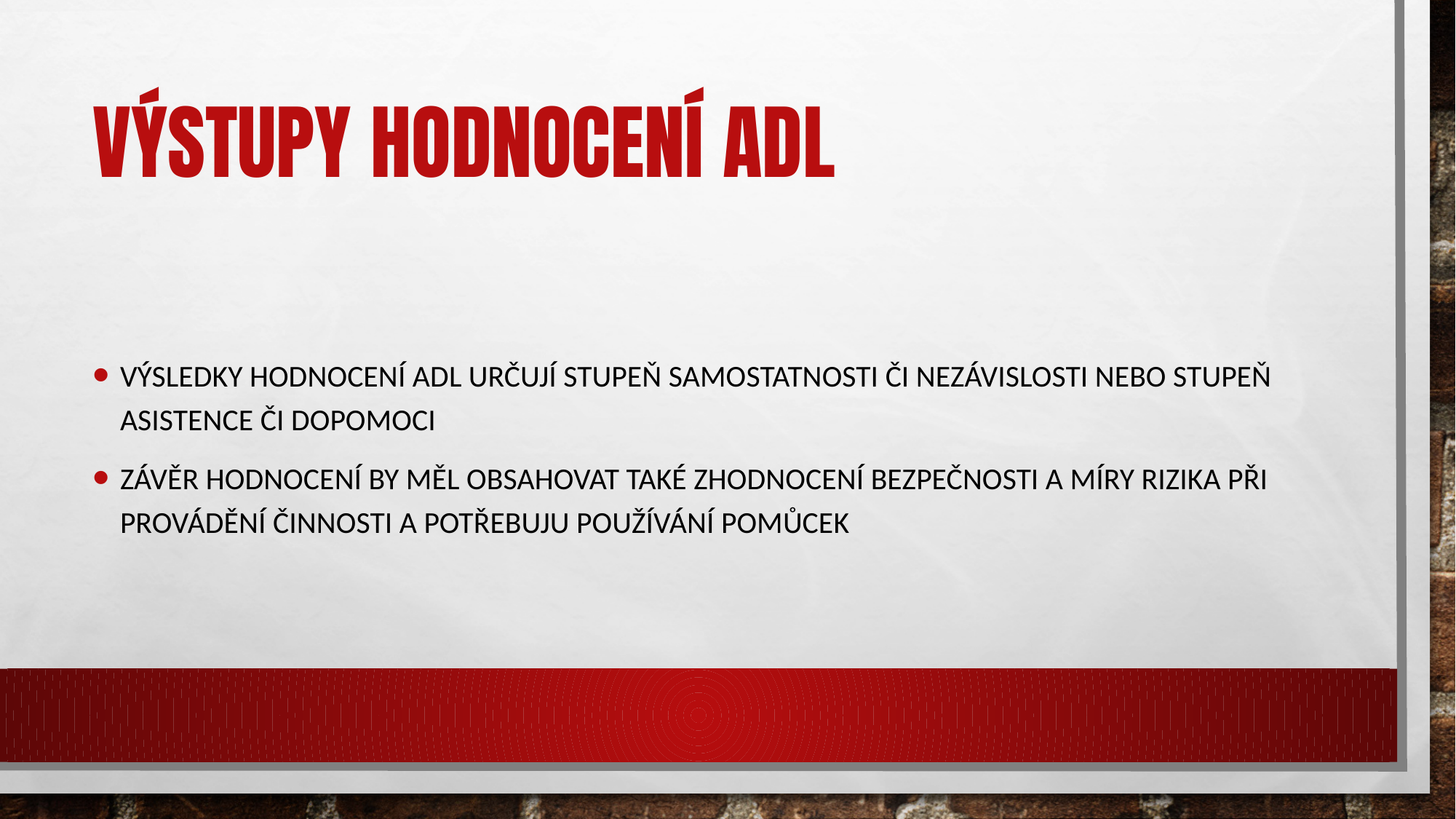

# Výstupy Hodnocení ADL
Výsledky hodnocení ADL určují stupeň samostatnosti či nezávislosti nebo stupeň asistence či dopomoci
Závěr hodnocení by měl obsahovat také zhodnocení bezpečnosti a míry rizika při provádění činnosti a potřebuju používání pomůcek